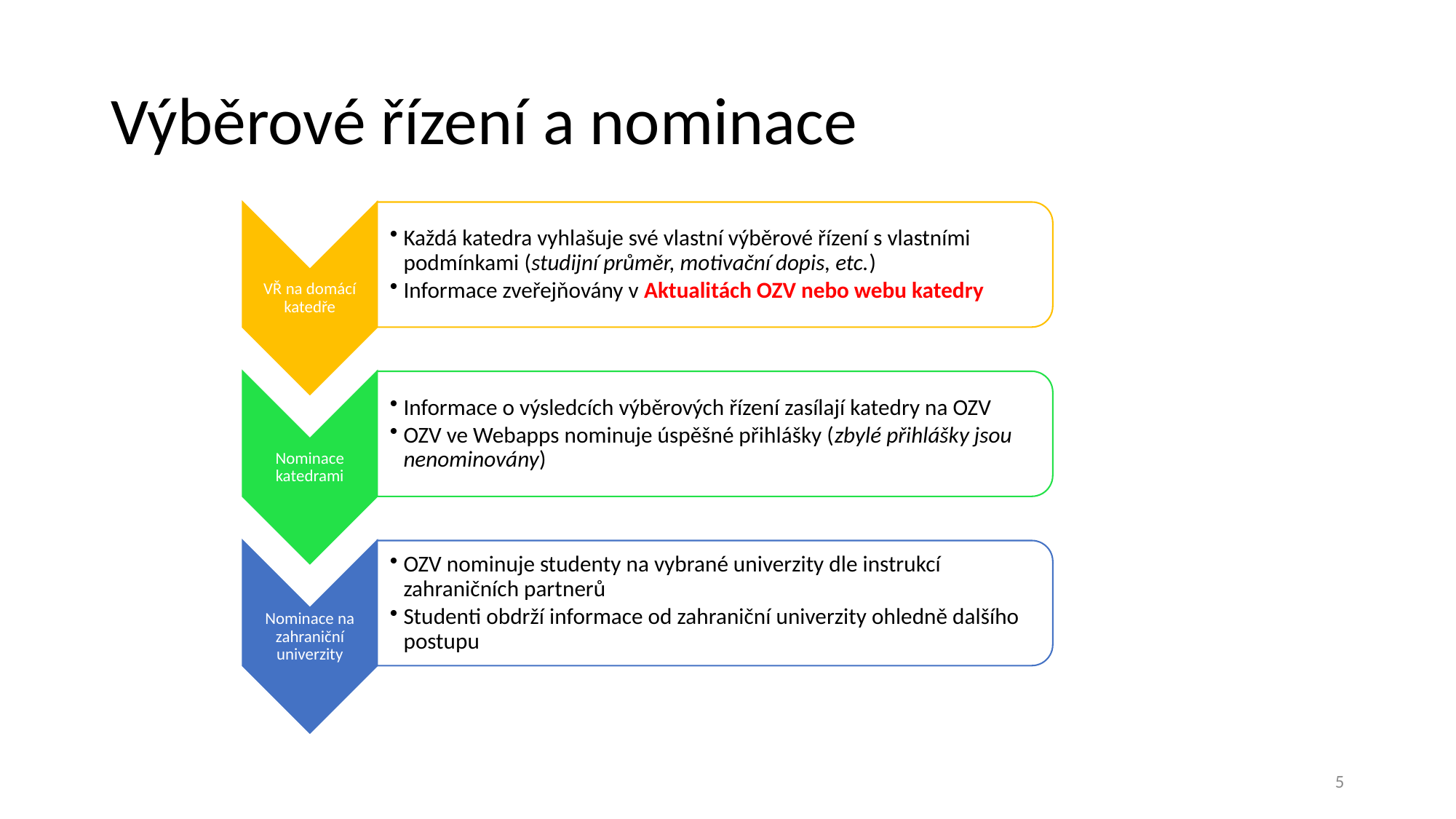

# Výběrové řízení a nominace
VŘ na domácí katedře
Každá katedra vyhlašuje své vlastní výběrové řízení s vlastními podmínkami (studijní průměr, motivační dopis, etc.)
Informace zveřejňovány v Aktualitách OZV nebo webu katedry
Nominace katedrami
Informace o výsledcích výběrových řízení zasílají katedry na OZV
OZV ve Webapps nominuje úspěšné přihlášky (zbylé přihlášky jsou nenominovány)
Nominace na zahraniční univerzity
OZV nominuje studenty na vybrané univerzity dle instrukcí zahraničních partnerů
Studenti obdrží informace od zahraniční univerzity ohledně dalšího postupu
5